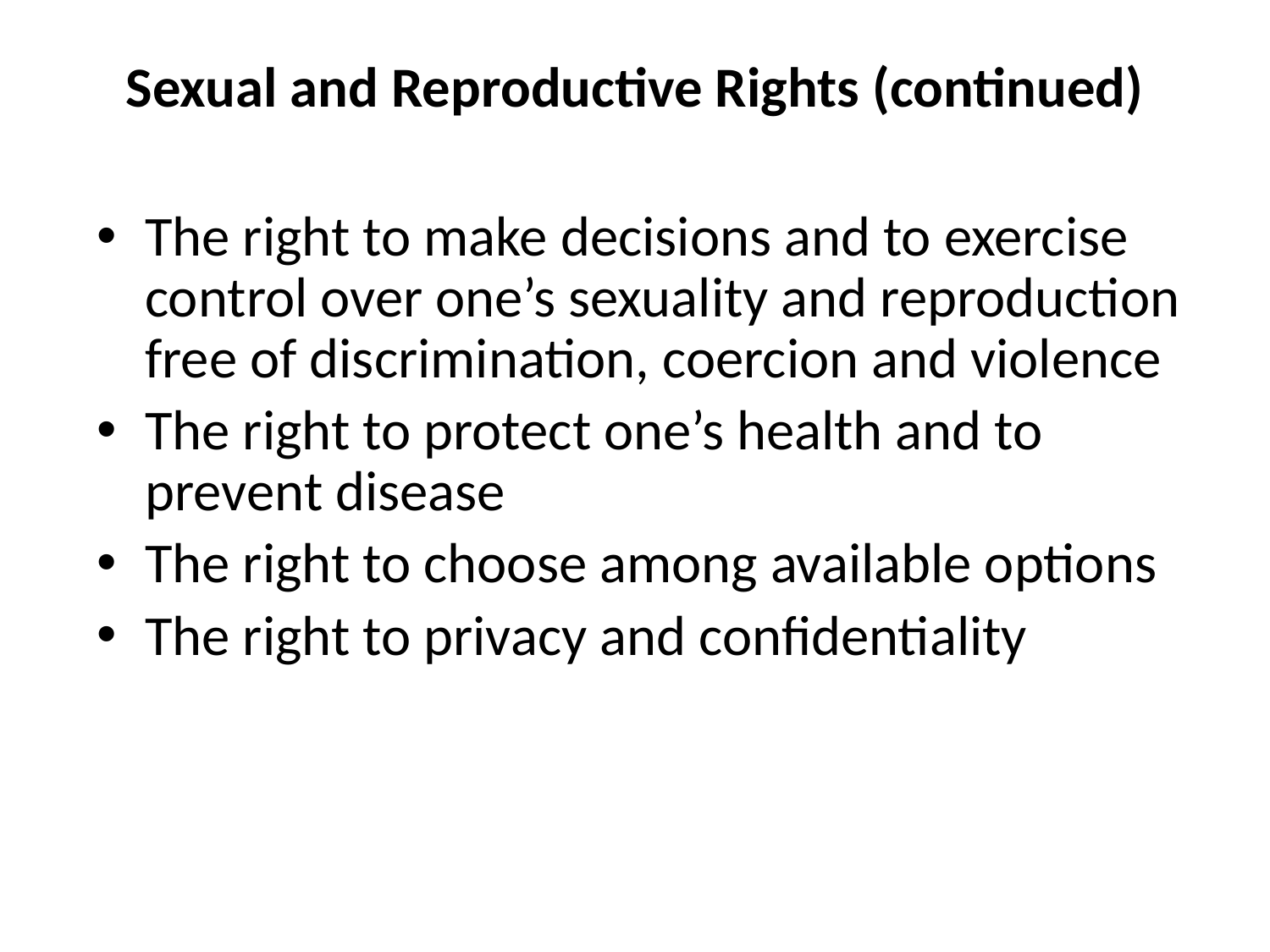

# Sexual and Reproductive Rights (continued)
The right to make decisions and to exercise control over one’s sexuality and reproduction free of discrimination, coercion and violence
The right to protect one’s health and to prevent disease
The right to choose among available options
The right to privacy and confidentiality